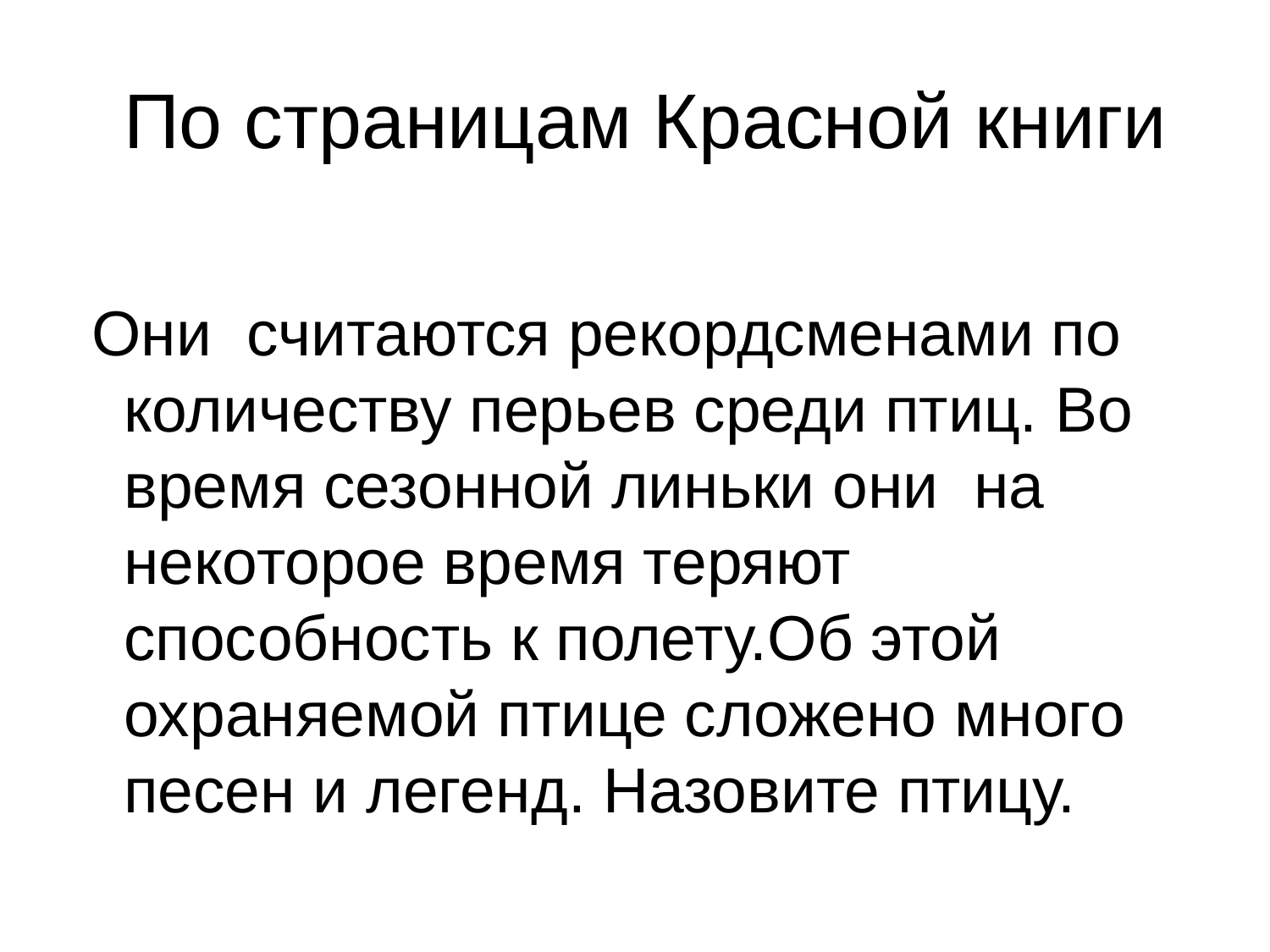

# По страницам Красной книги
 Они  считаются рекордсменами по количеству перьев среди птиц. Во время сезонной линьки они  на некоторое время теряют способность к полету.Об этой  охраняемой птице сложено много песен и легенд. Назовите птицу.